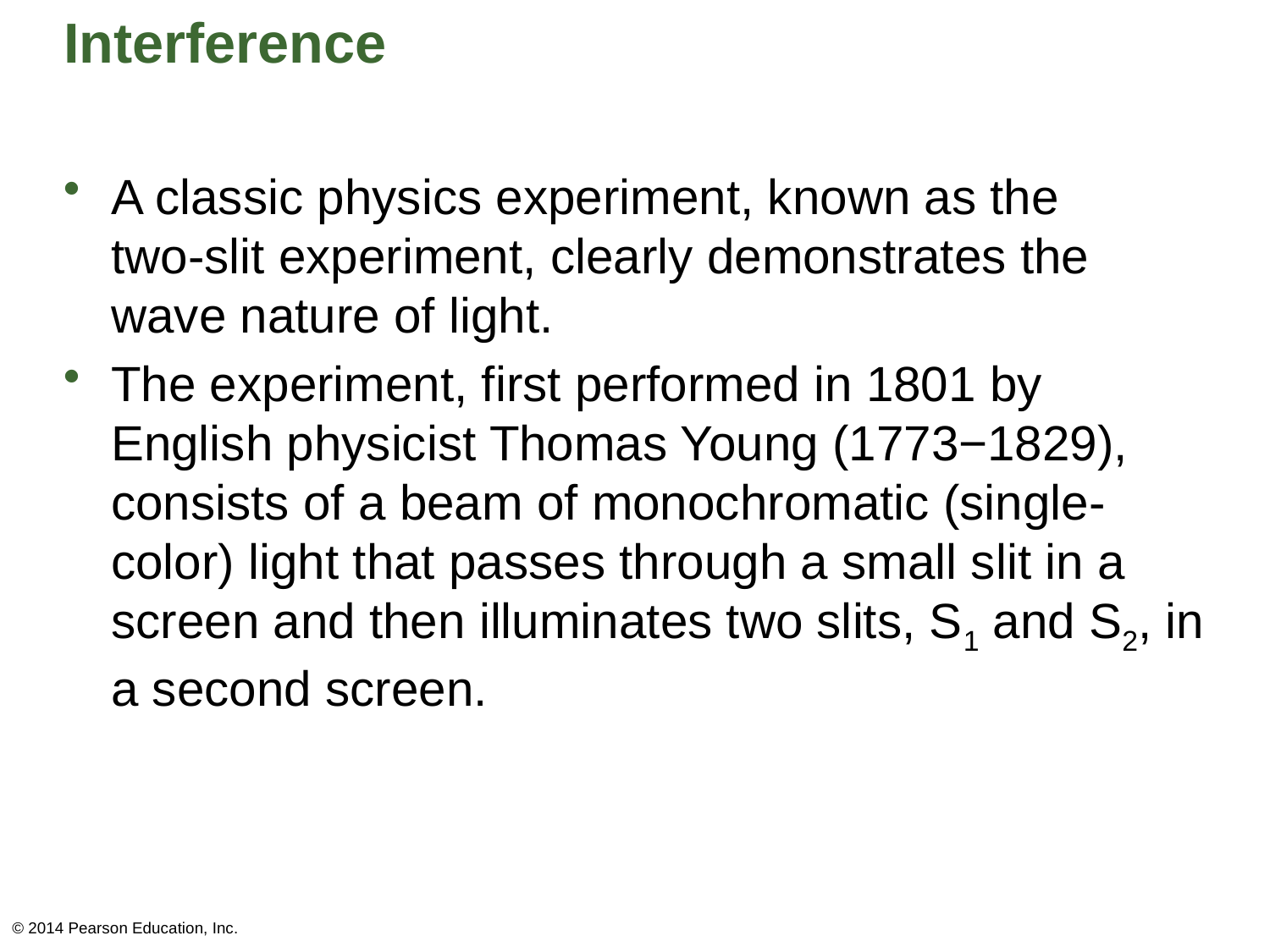

# Interference
A classic physics experiment, known as the
two-slit experiment, clearly demonstrates the wave nature of light.
The experiment, first performed in 1801 by English physicist Thomas Young (1773−1829), consists of a beam of monochromatic (single-color) light that passes through a small slit in a screen and then illuminates two slits, S1 and S2, in a second screen.
© 2014 Pearson Education, Inc.